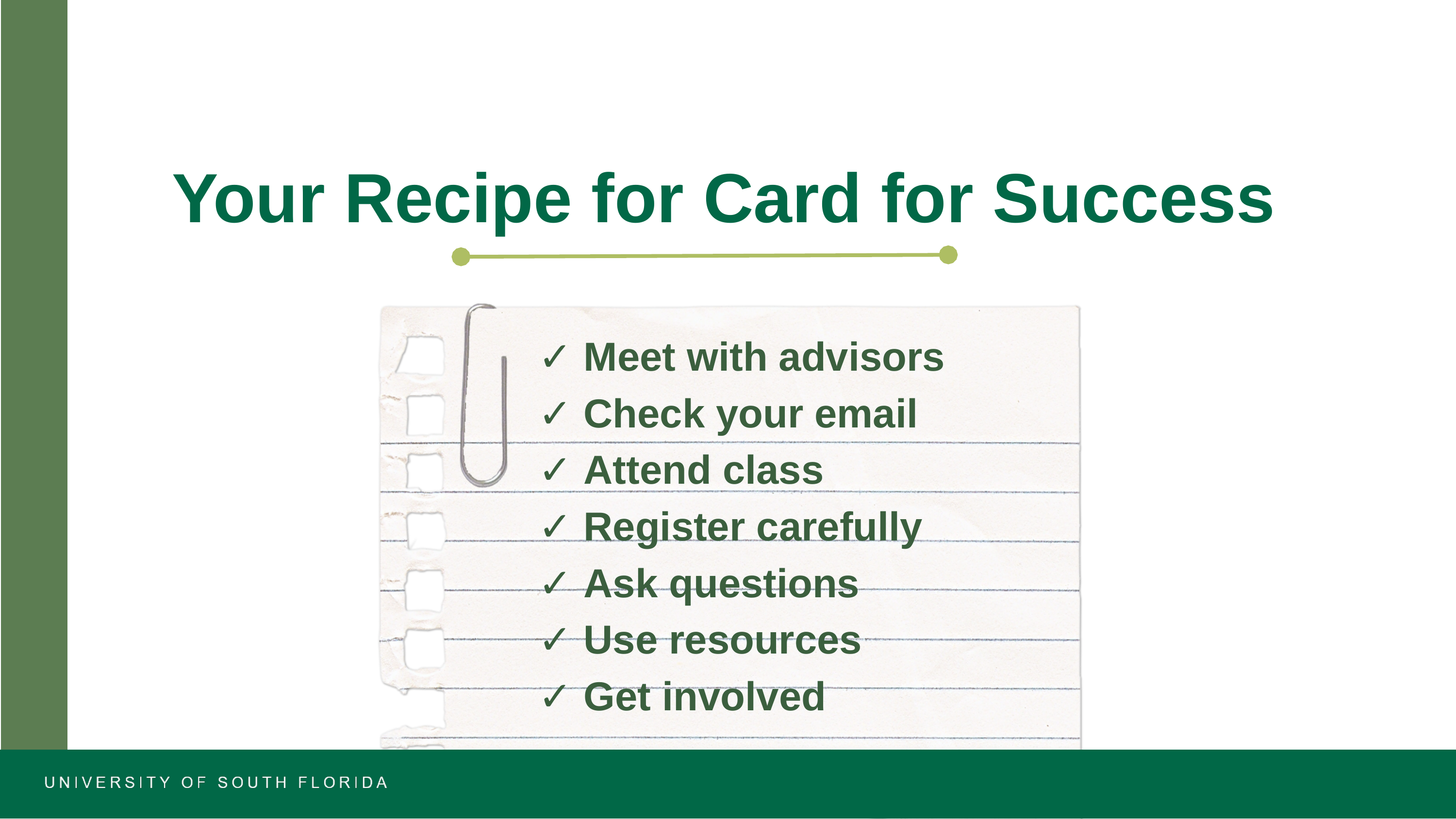

Your Recipe for Card for Success

✓ Meet with advisors
✓ Check your email
✓ Attend class
✓ Register carefully
✓ Ask questions
✓ Use resources
✓ Get involved